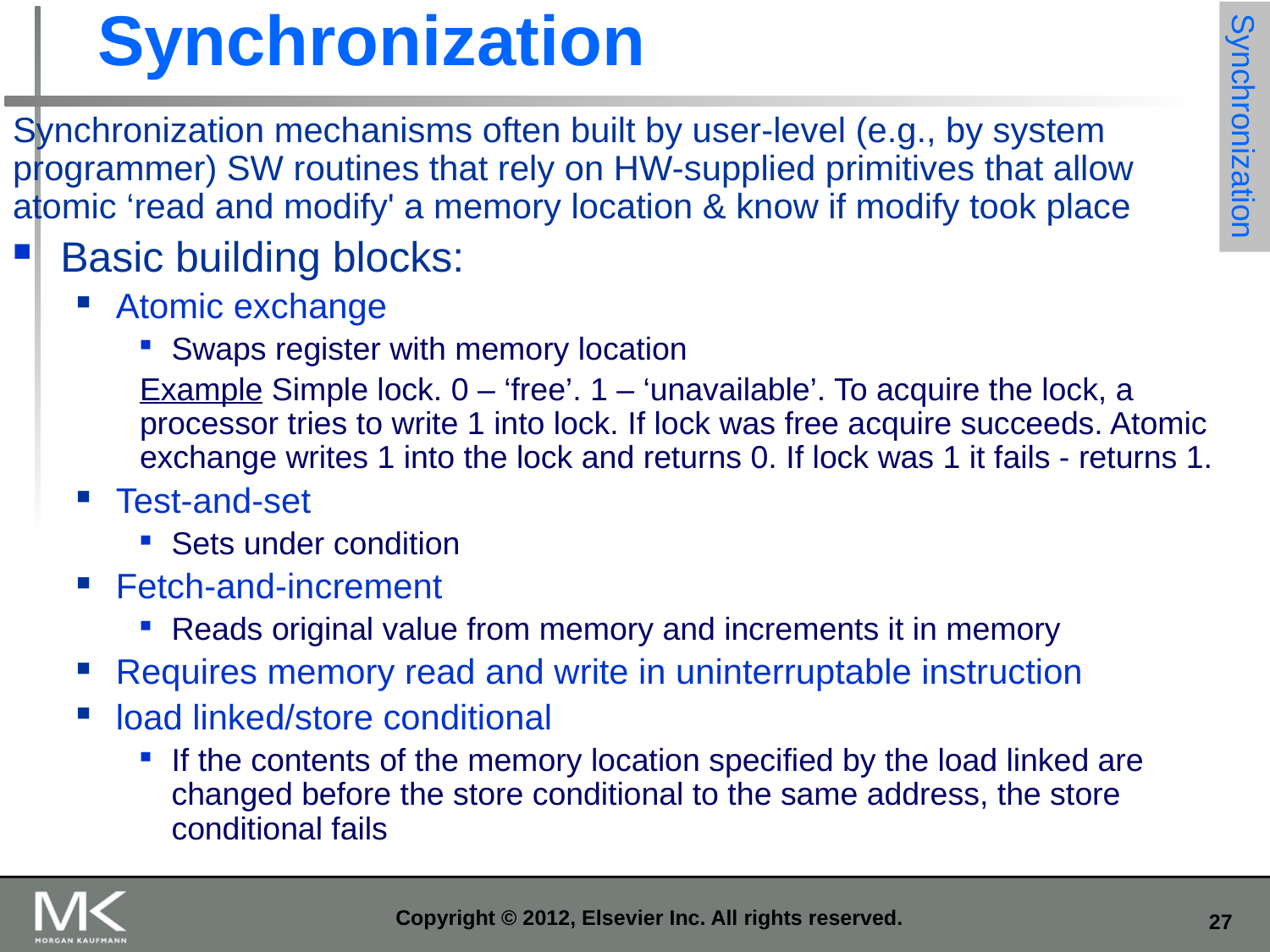

# Synchronization
Synchronization
Synchronization mechanisms often built by user-level (e.g., by system programmer) SW routines that rely on HW-supplied primitives that allow atomic ‘read and modify' a memory location & know if modify took place
Basic building blocks:
Atomic exchange
Swaps register with memory location
Example Simple lock. 0 – ‘free’. 1 – ‘unavailable’. To acquire the lock, a processor tries to write 1 into lock. If lock was free acquire succeeds. Atomic exchange writes 1 into the lock and returns 0. If lock was 1 it fails - returns 1.
Test-and-set
Sets under condition
Fetch-and-increment
Reads original value from memory and increments it in memory
Requires memory read and write in uninterruptable instruction
load linked/store conditional
If the contents of the memory location specified by the load linked are changed before the store conditional to the same address, the store conditional fails
Copyright © 2012, Elsevier Inc. All rights reserved.